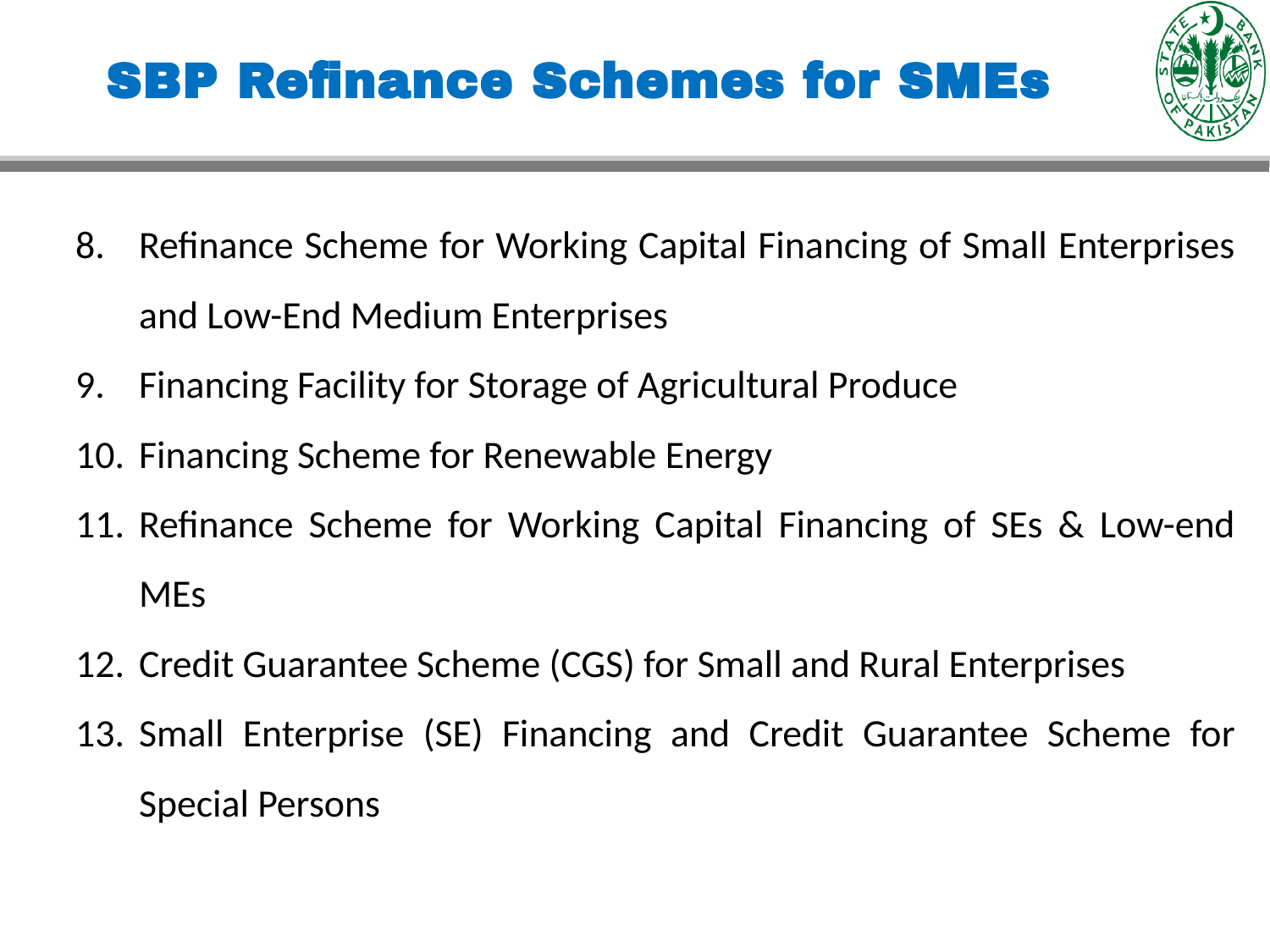

SBP Refinance Schemes for SMEs
Refinance Scheme for Working Capital Financing of Small Enterprises and Low-End Medium Enterprises
Financing Facility for Storage of Agricultural Produce
Financing Scheme for Renewable Energy
Refinance Scheme for Working Capital Financing of SEs & Low-end MEs
Credit Guarantee Scheme (CGS) for Small and Rural Enterprises
Small Enterprise (SE) Financing and Credit Guarantee Scheme for Special Persons